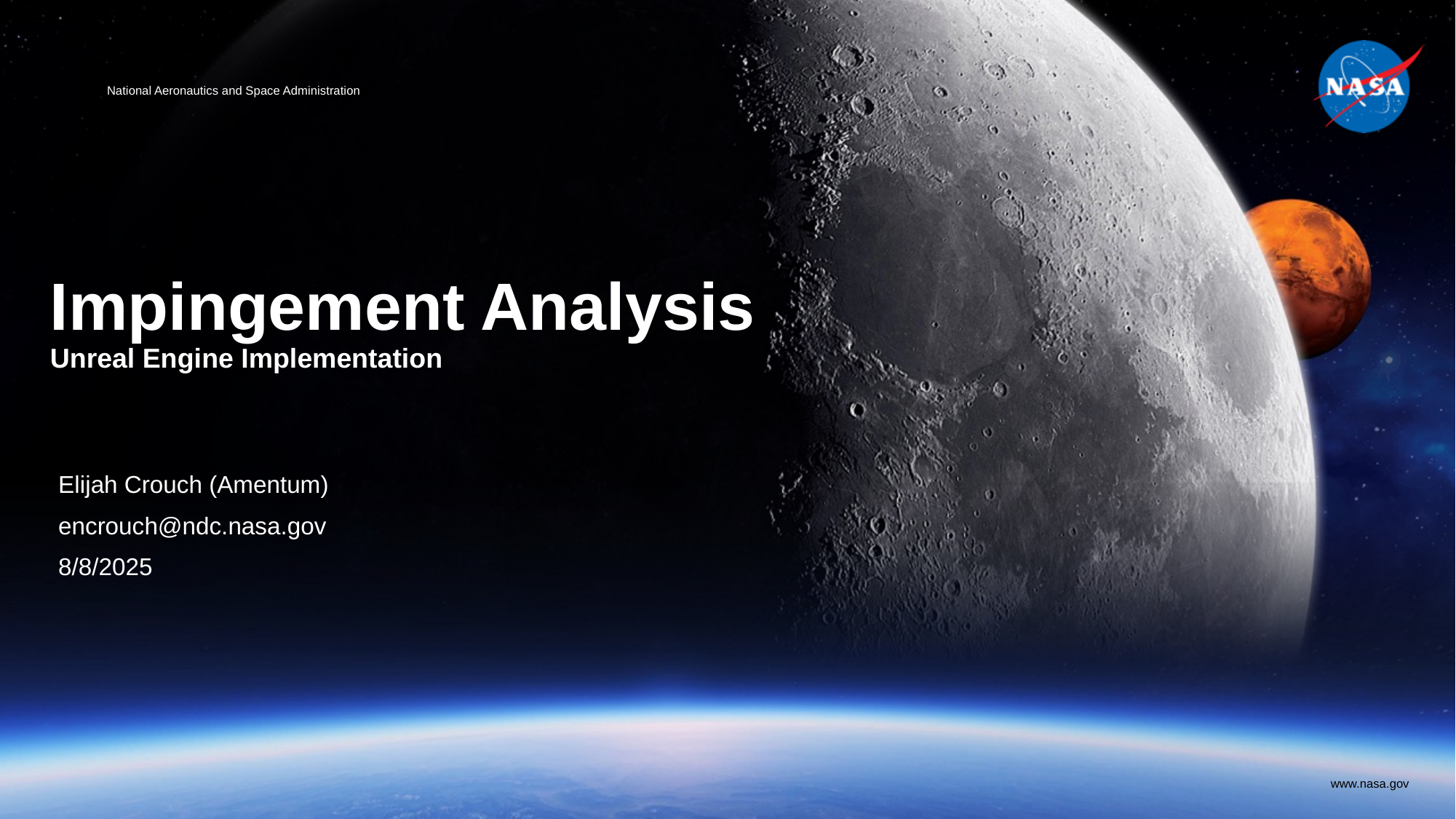

# Impingement Analysis Unreal Engine Implementation
Elijah Crouch (Amentum)
encrouch@ndc.nasa.gov
8/8/2025